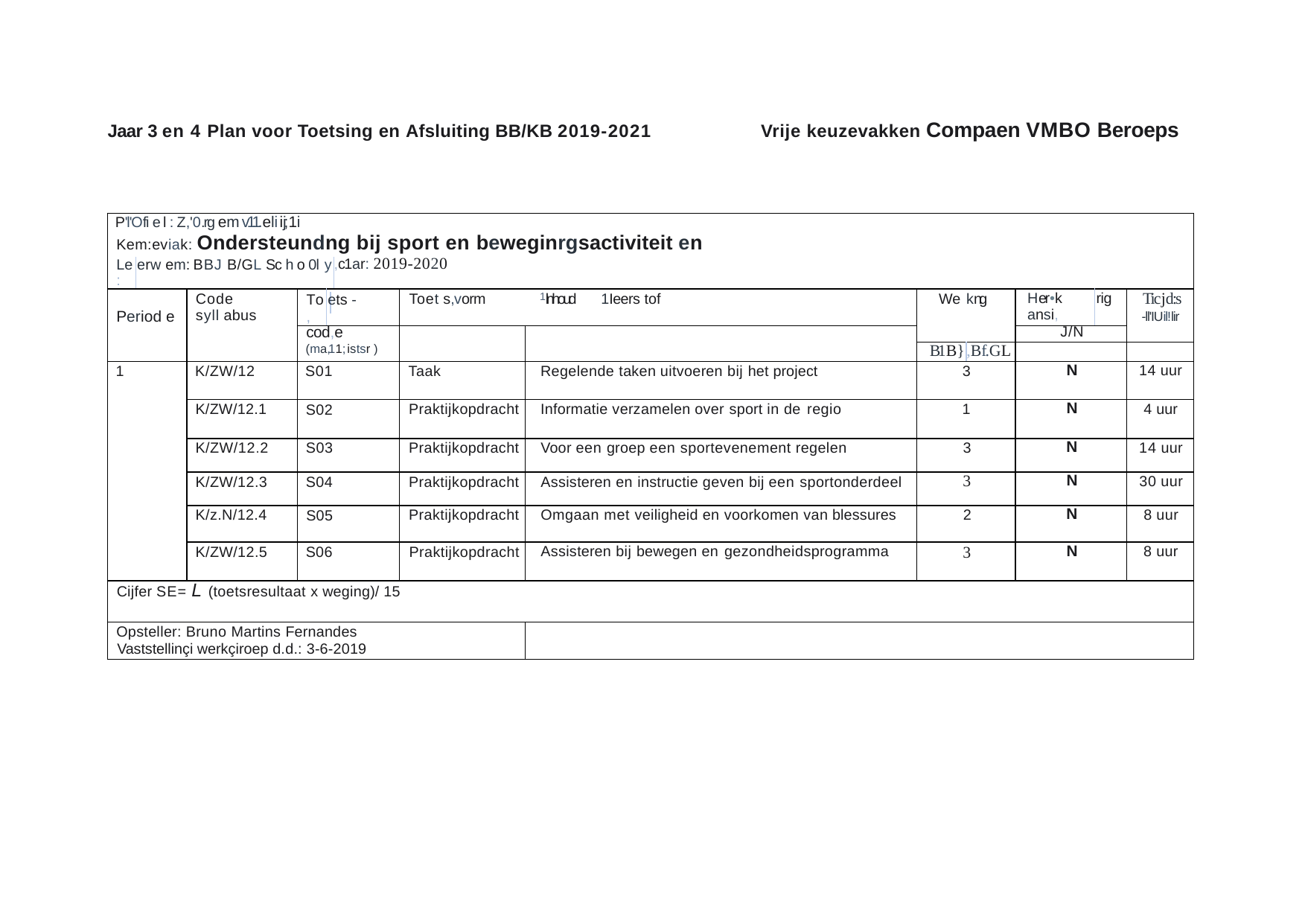

Vrije keuzevakken Compaen VMBO Beroeps
Jaar 3 en 4 Plan voor Toetsing en Afsluiting BB/KB 2019-2021
| P'l'Ofi e l : Z,'0.rg em v11.eli ij;1i Kem:eviak: Ondersteundng bij sport en beweginrgsactiviteit en |  |  |  |  |  |  |  |  |  |  |  |  |
| --- | --- | --- | --- | --- | --- | --- | --- | --- | --- | --- | --- | --- |
| Le: | erw em: BBJ B/GL Sc h o 0l y |  |  |  | ,c1ar: 2019-2020 |  |  |  |  |  |  |  |
| Period e |  | Code syll abus | To, | ets - |  | Toet s,vorm 1 lnhoud 1Ieers tof |  | We kng |  | H er•k ansi, | rig | Ticjd:s -ll'IUil!lir |
|  |  |  | cod,e (ma,11; istsr ) |  |  |  |  |  |  | J/N |  |  |
|  |  |  |  |  |  |  |  | B1B} | ,Bf.GL |  |  |  |
| 1 |  | K/ZW/12 | S01 |  |  | Taak | Regelende taken uitvoeren bij het project | 3 |  | N |  | 14 uur |
|  |  | K/ZW/12.1 | S02 |  |  | Praktijkopdracht | Informatie verzamelen over sport in de regio | 1 |  | N |  | 4 uur |
|  |  | K/ZW/12.2 | S03 |  |  | Praktijkopdracht | Voor een groep een sportevenement regelen | 3 |  | N |  | 14 uur |
|  |  | K/ZW/12.3 | S04 |  |  | Praktijkopdracht | Assisteren en instructie geven bij een sportonderdeel | 3 |  | N |  | 30 uur |
|  |  | K/z.N/12.4 | S05 |  |  | Praktijkopdracht | Omgaan met veiligheid en voorkomen van blessures | 2 |  | N |  | 8 uur |
|  |  | K/ZW/12.5 | S06 |  |  | Praktijkopdracht | Assisteren bij bewegen en gezondheidsprogramma | 3 |  | N |  | 8 uur |
| Cijfer SE= L (toetsresultaat x weging)/ 15 |  |  |  |  |  |  |  |  |  |  |  |  |
| Opsteller: Bruno Martins Fernandes Vaststellinçi werkçiroep d.d.: 3-6-2019 |  |  |  |  |  |  |  |  |  |  |  |  |